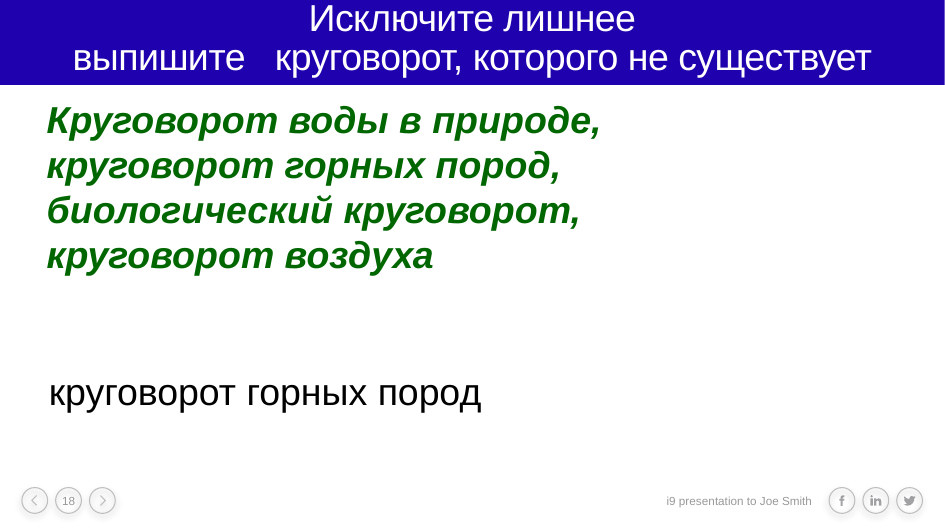

# Исключите лишнее выпишите   круговорот, которого не существует
Круговорот воды в природе,
круговорот горных пород,
биологический круговорот,
круговорот воздуха

 круговорот горных пород